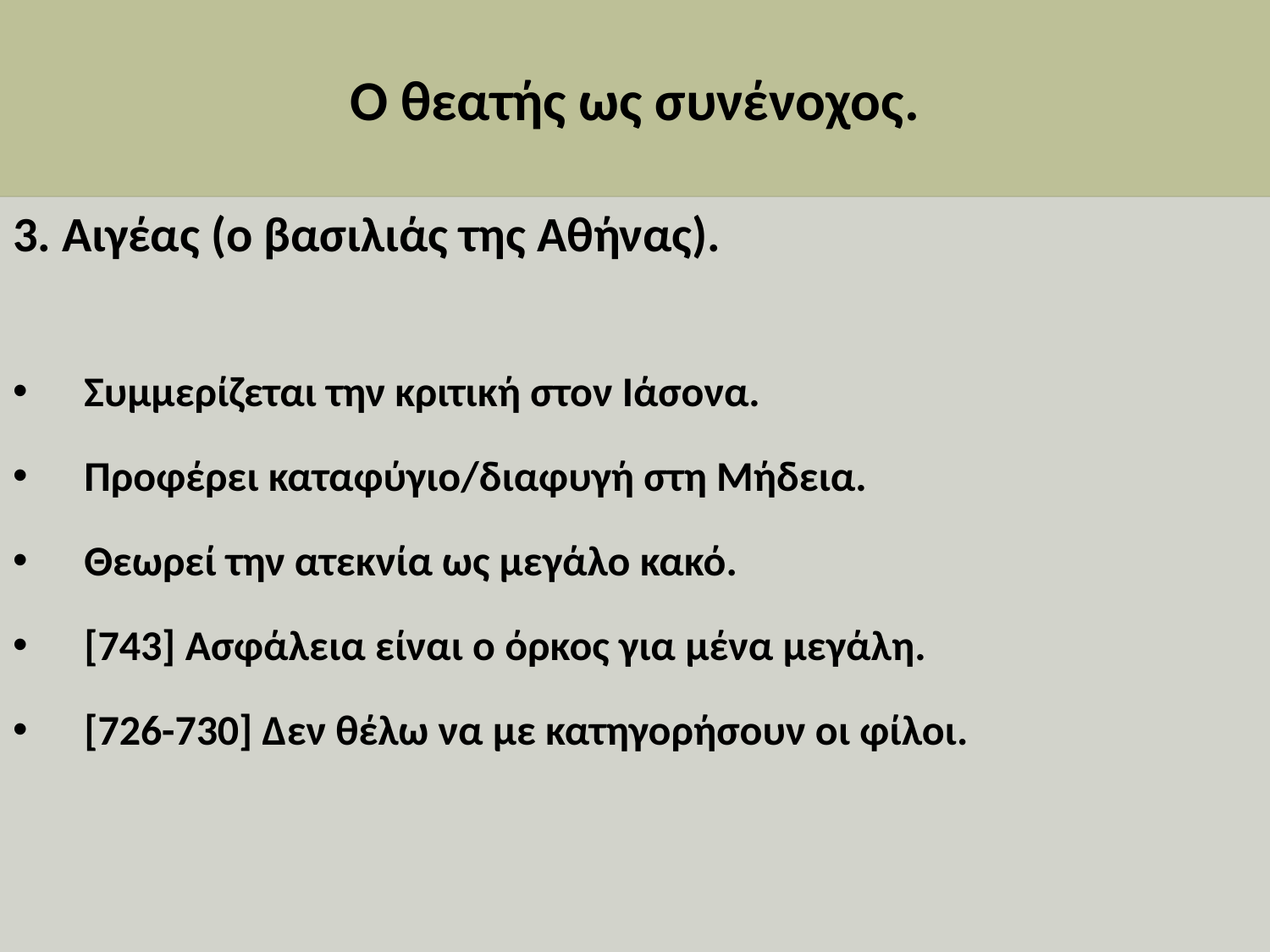

# Ο θεατής ως συνένοχος.
3. Αιγέας (ο βασιλιάς της Αθήνας).

Συμμερίζεται την κριτική στον Ιάσονα.
Προφέρει καταφύγιο/διαφυγή στη Μήδεια.
Θεωρεί την ατεκνία ως μεγάλο κακό.
[743] Ασφάλεια είναι ο όρκος για μένα μεγάλη.
[726-730] Δεν θέλω να με κατηγορήσουν οι φίλοι.